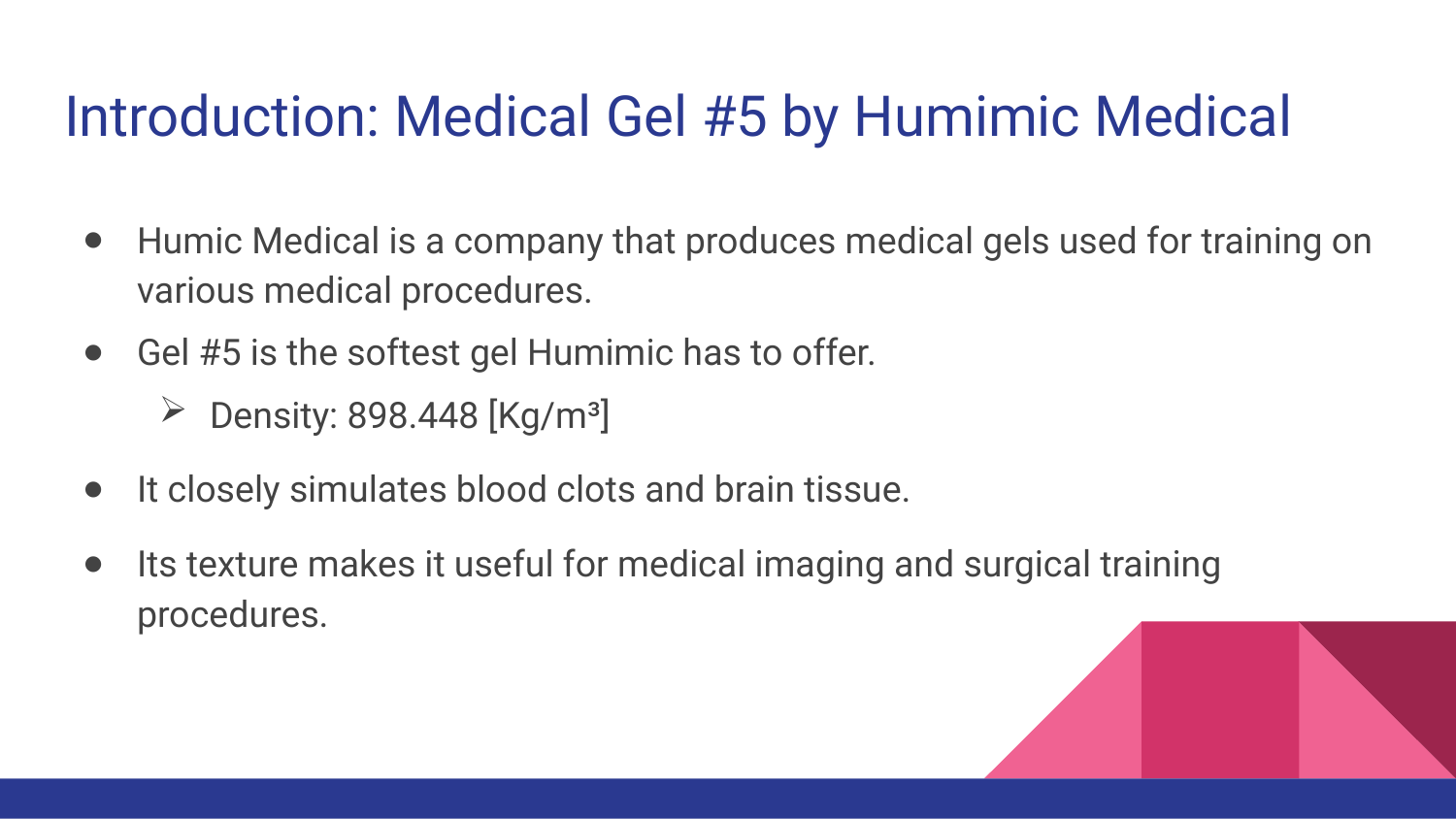

# Introduction: Medical Gel #5 by Humimic Medical
Humic Medical is a company that produces medical gels used for training on various medical procedures.
Gel #5 is the softest gel Humimic has to offer.
Density: 898.448 [Kg/m³]
It closely simulates blood clots and brain tissue.
Its texture makes it useful for medical imaging and surgical training procedures.